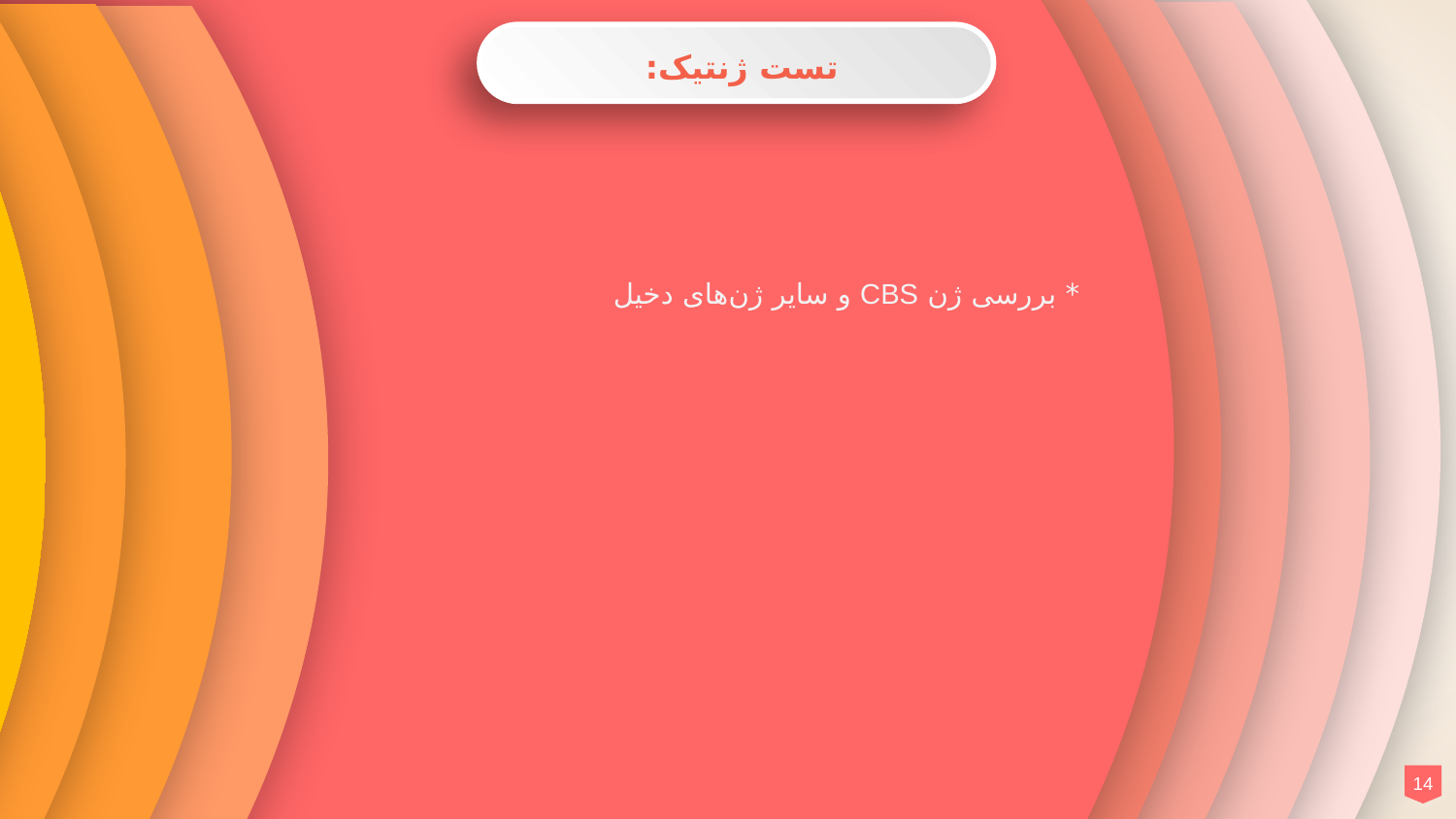

تست ژنتیک:

* بررسی ژن CBS و سایر ژن‌های دخیل

14